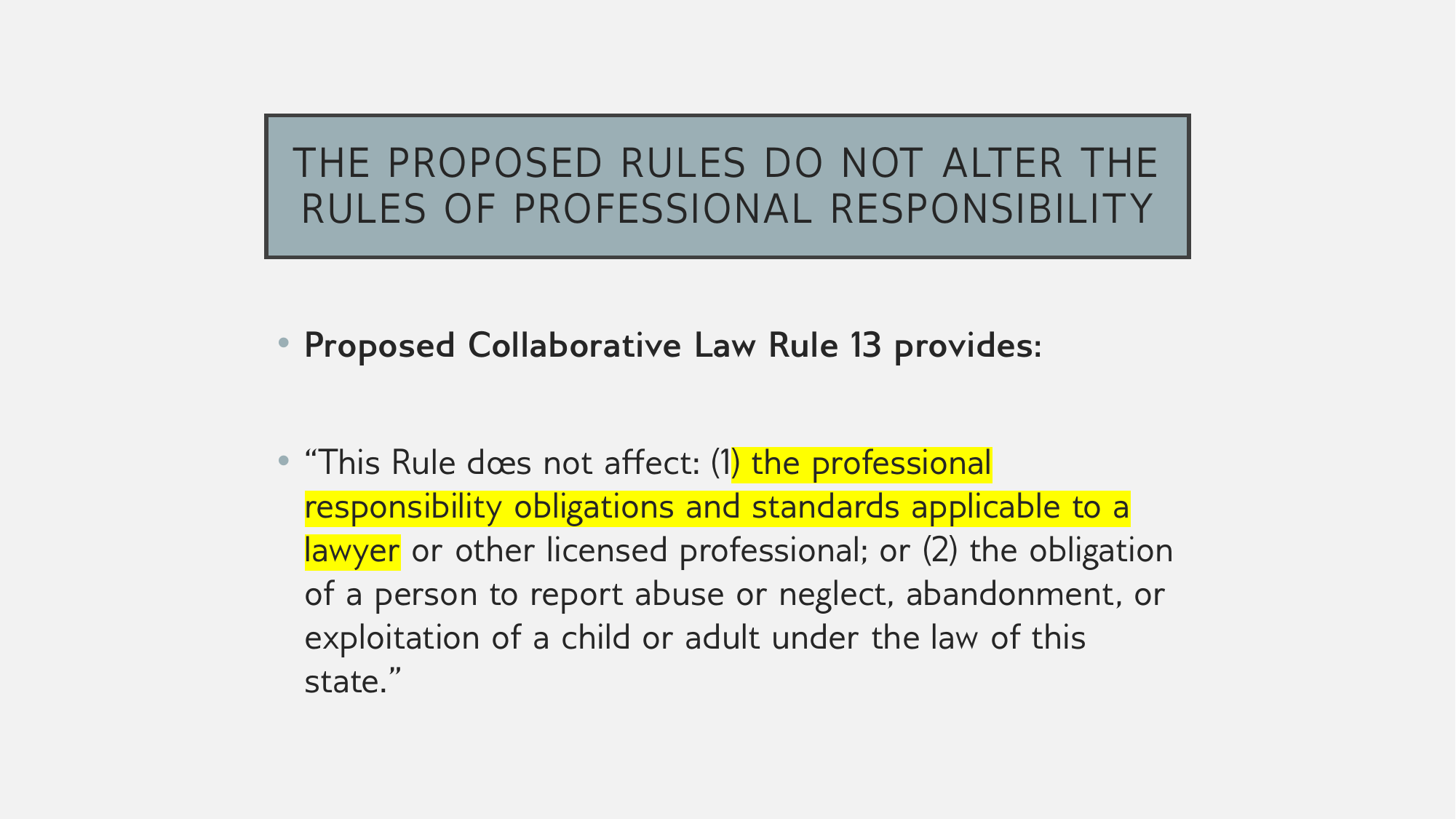

# The Proposed rules do not alter the rules of professional responsibility
Proposed Collaborative Law Rule 13 provides:

“This Rule does not affect: (1) the professional responsibility obligations and standards applicable to a lawyer or other licensed professional; or (2) the obligation of a person to report abuse or neglect, abandonment, or exploitation of a child or adult under the law of this state.”